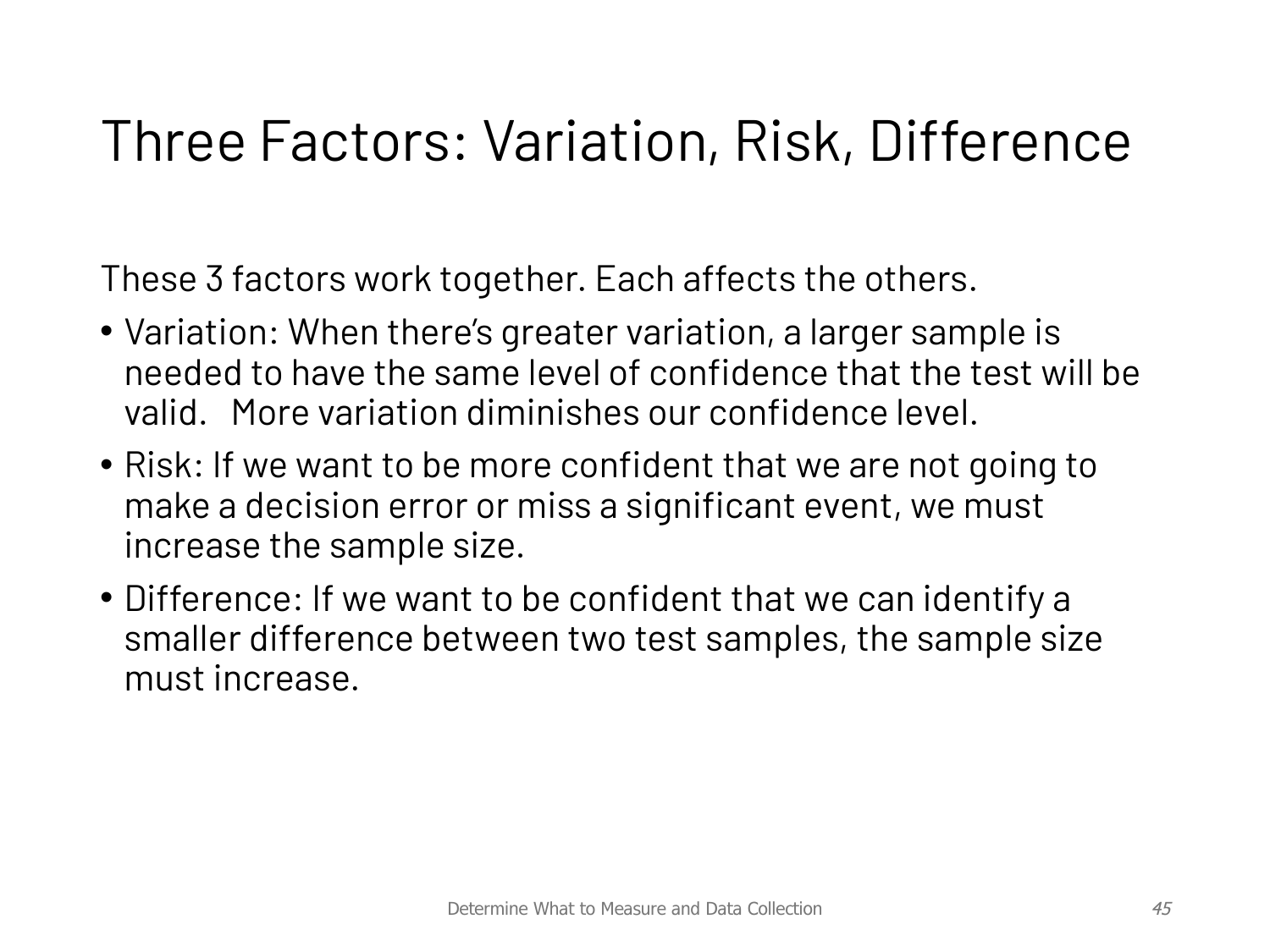

Determine What to Measure and Data Collection
# Three Factors: Variation, Risk, Difference
These 3 factors work together. Each affects the others.
Variation: When there’s greater variation, a larger sample is needed to have the same level of confidence that the test will be valid.   More variation diminishes our confidence level.
Risk: If we want to be more confident that we are not going to make a decision error or miss a significant event, we must increase the sample size.
Difference: If we want to be confident that we can identify a smaller difference between two test samples, the sample size must increase.

45